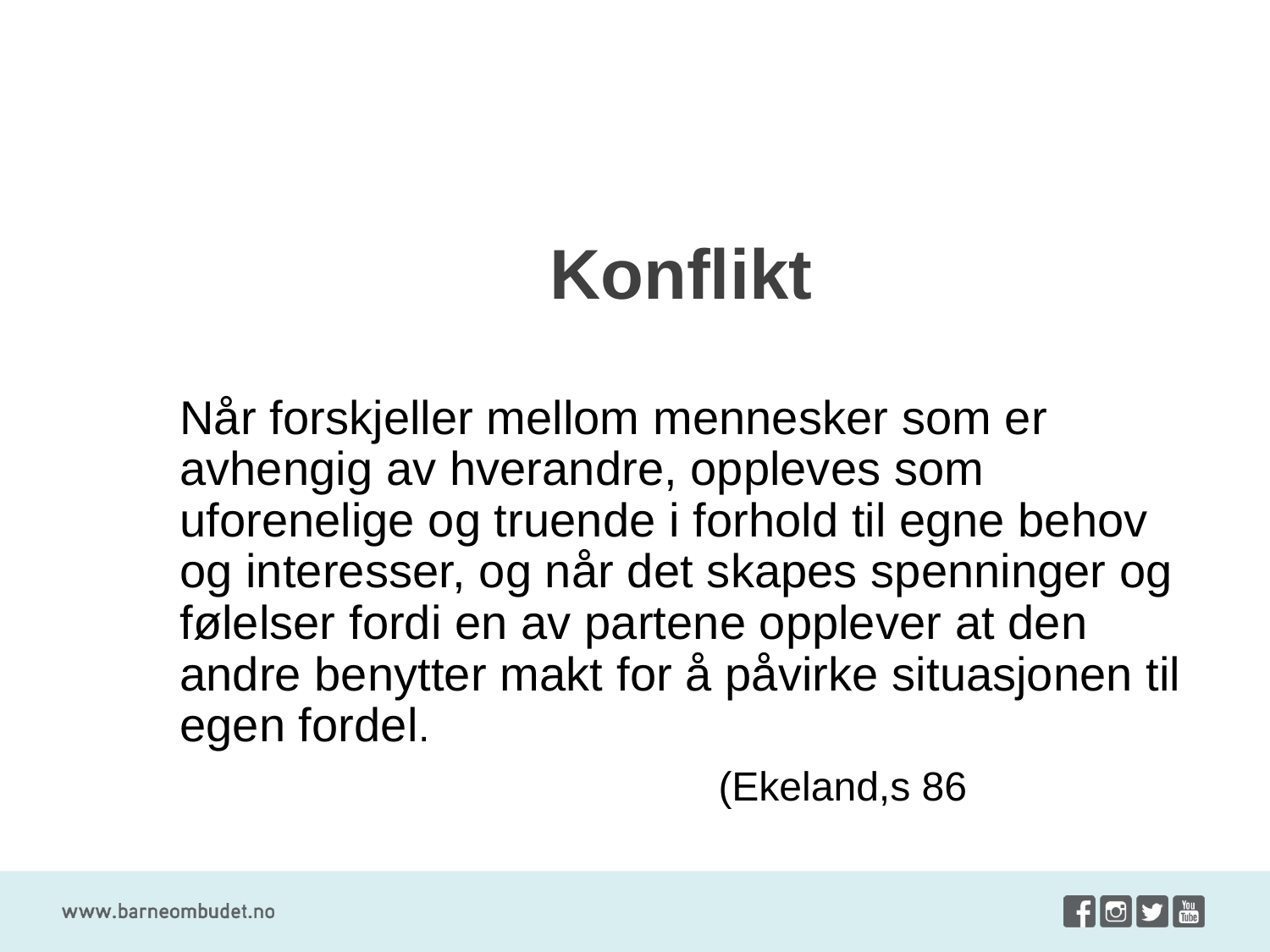

# Konflikt
Når forskjeller mellom mennesker som er avhengig av hverandre, oppleves som uforenelige og truende i forhold til egne behov og interesser, og når det skapes spenninger og følelser fordi en av partene opplever at den andre benytter makt for å påvirke situasjonen til egen fordel.
                                                (Ekeland,s 86